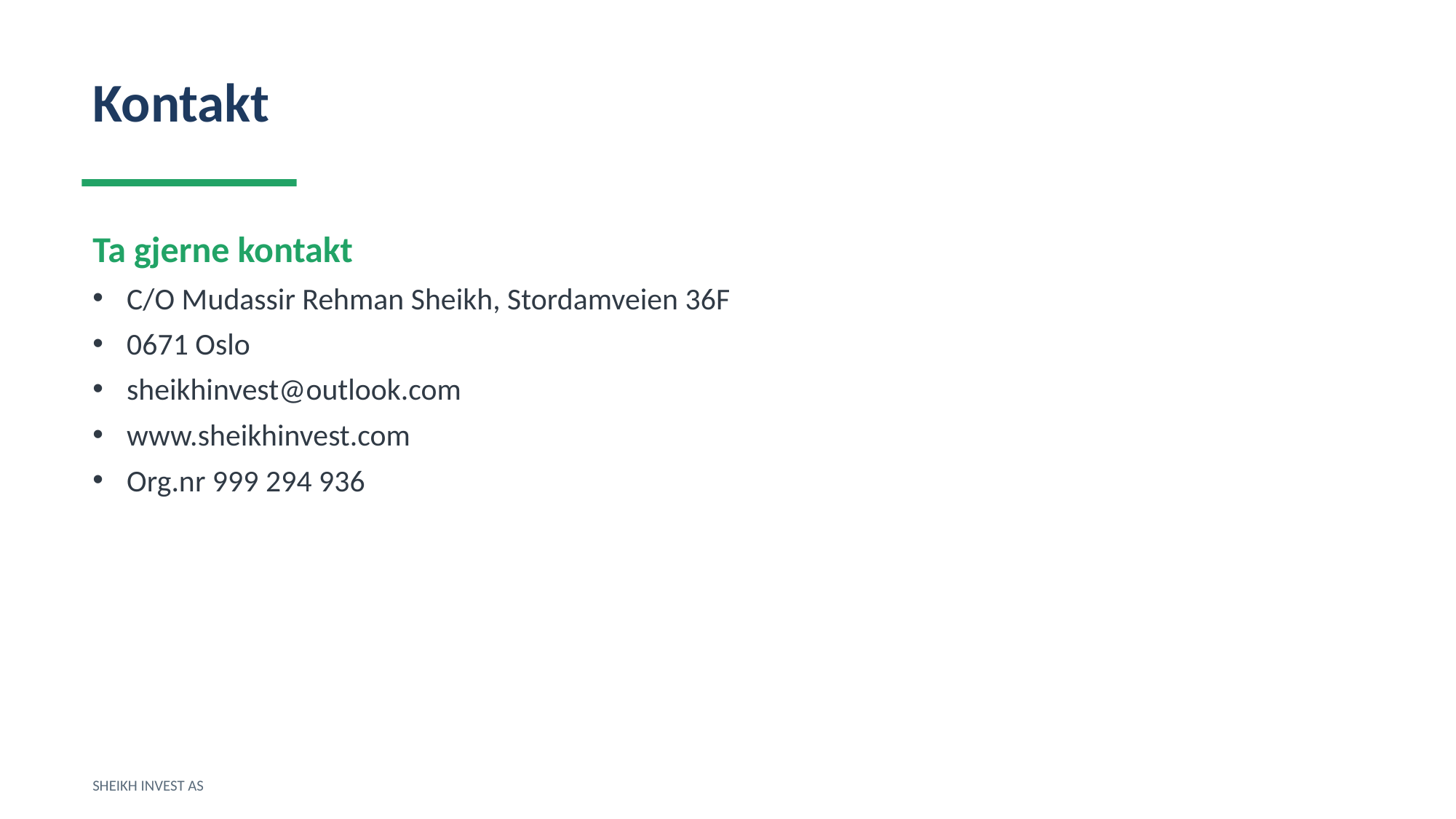

Kontakt

Ta gjerne kontakt
C/O Mudassir Rehman Sheikh, Stordamveien 36F
0671 Oslo
sheikhinvest@outlook.com
www.sheikhinvest.com
Org.nr 999 294 936
SHEIKH INVEST AS